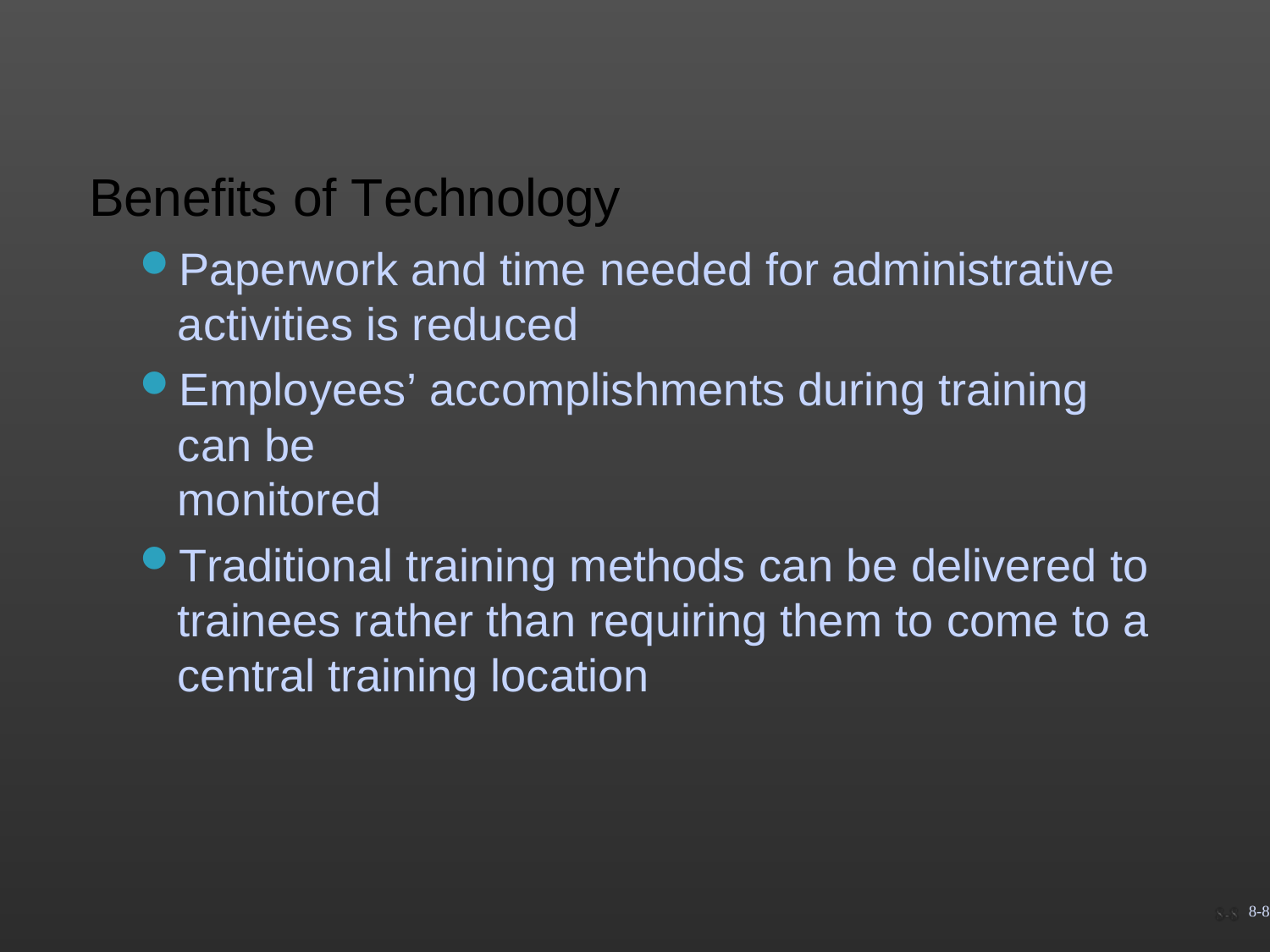

# Benefits of Technology
Paperwork and time needed for administrative activities is reduced
Employees’ accomplishments during training can be
monitored
Traditional training methods can be delivered to trainees rather than requiring them to come to a central training location

8-8